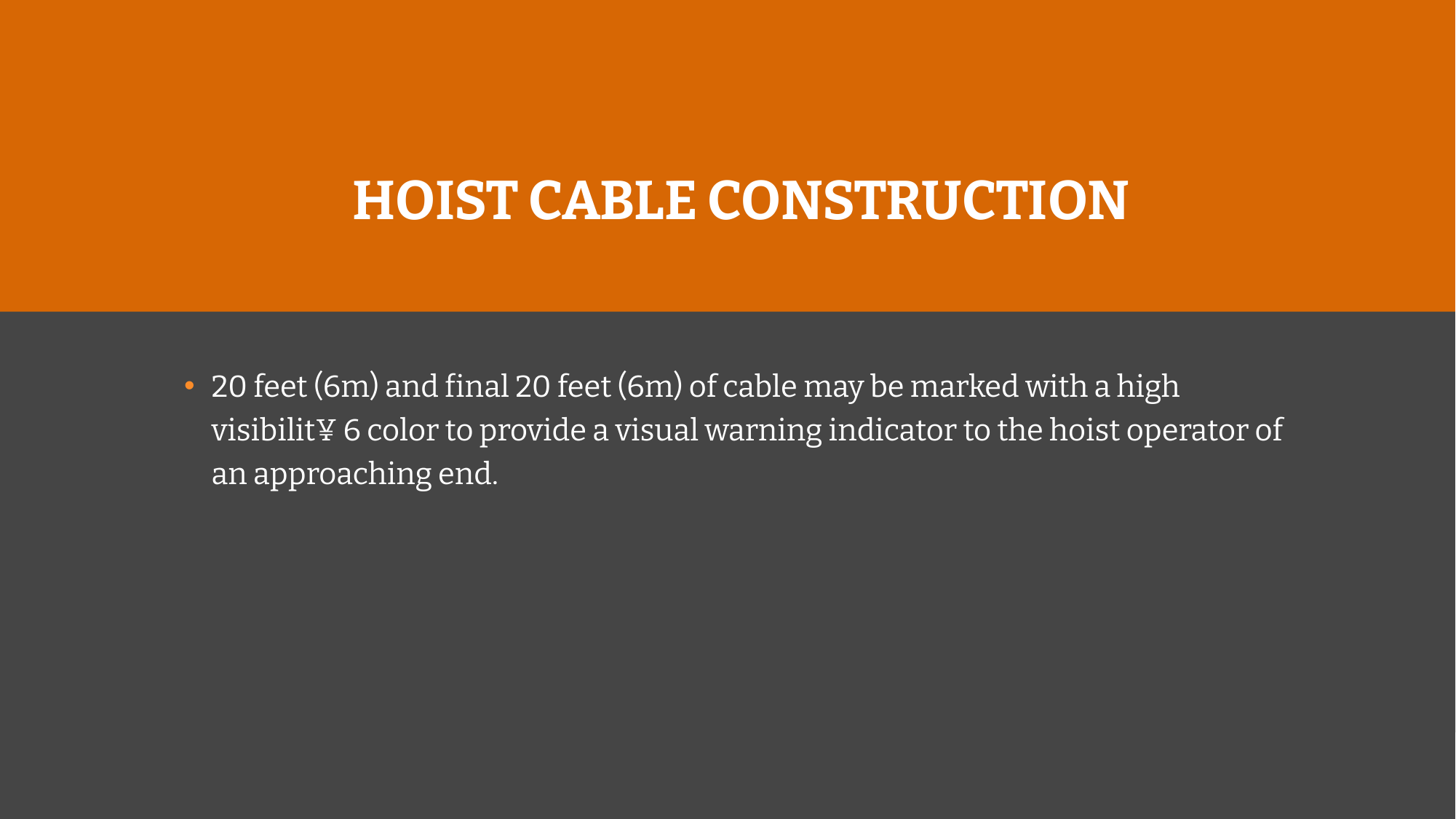

# Hoist Cable Construction

20 feet (6m) and final 20 feet (6m) of cable may be marked with a high visibilit¥ 6 color to provide a visual warning indicator to the hoist operator of an approaching end.